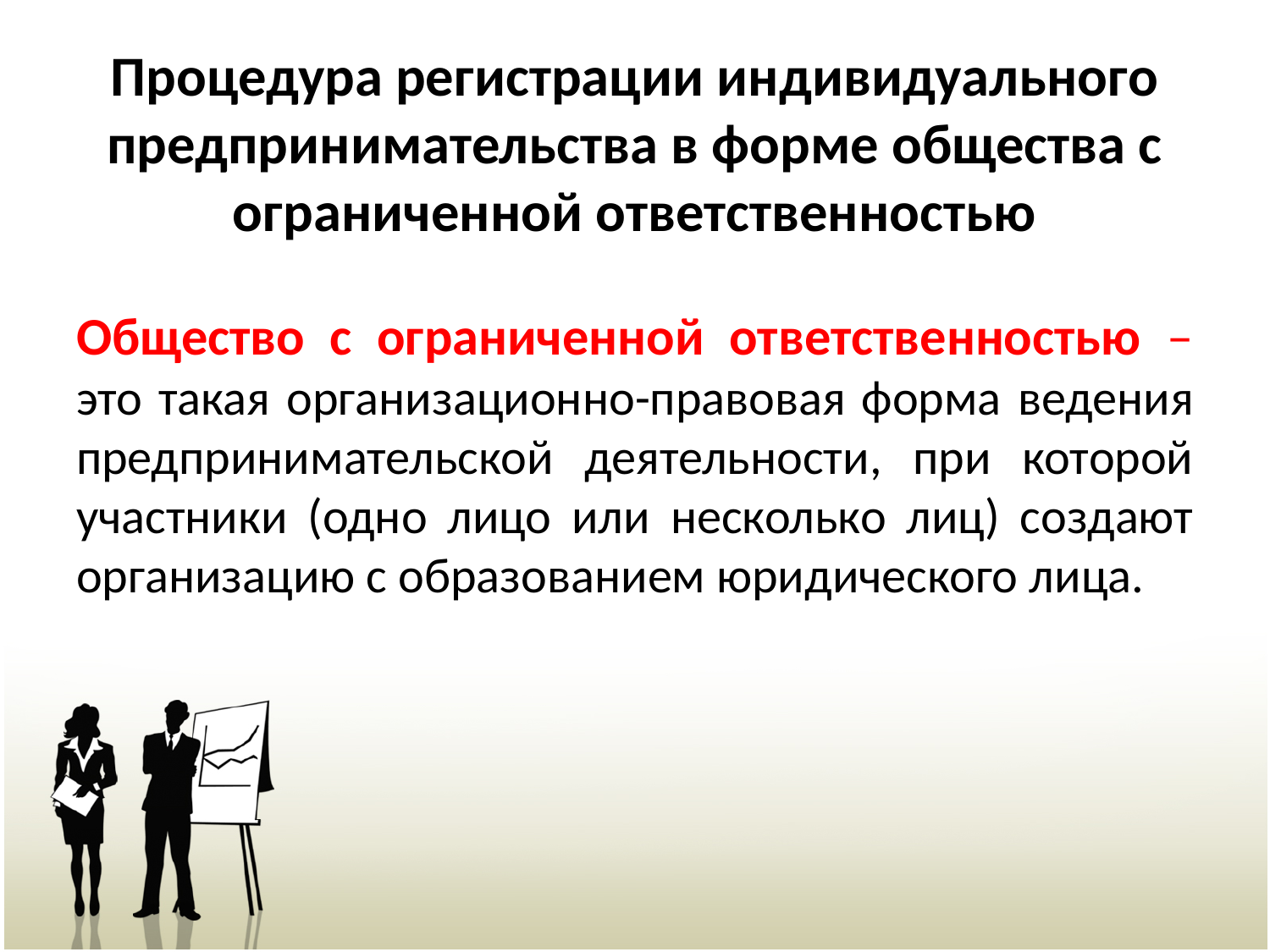

# Процедура регистрации индивидуального предпринимательства в форме общества с ограниченной ответственностью
Общество с ограниченной ответственностью – это такая организационно-правовая форма ведения предпринимательской деятельности, при которой участники (одно лицо или несколько лиц) создают организацию с образованием юридического лица.